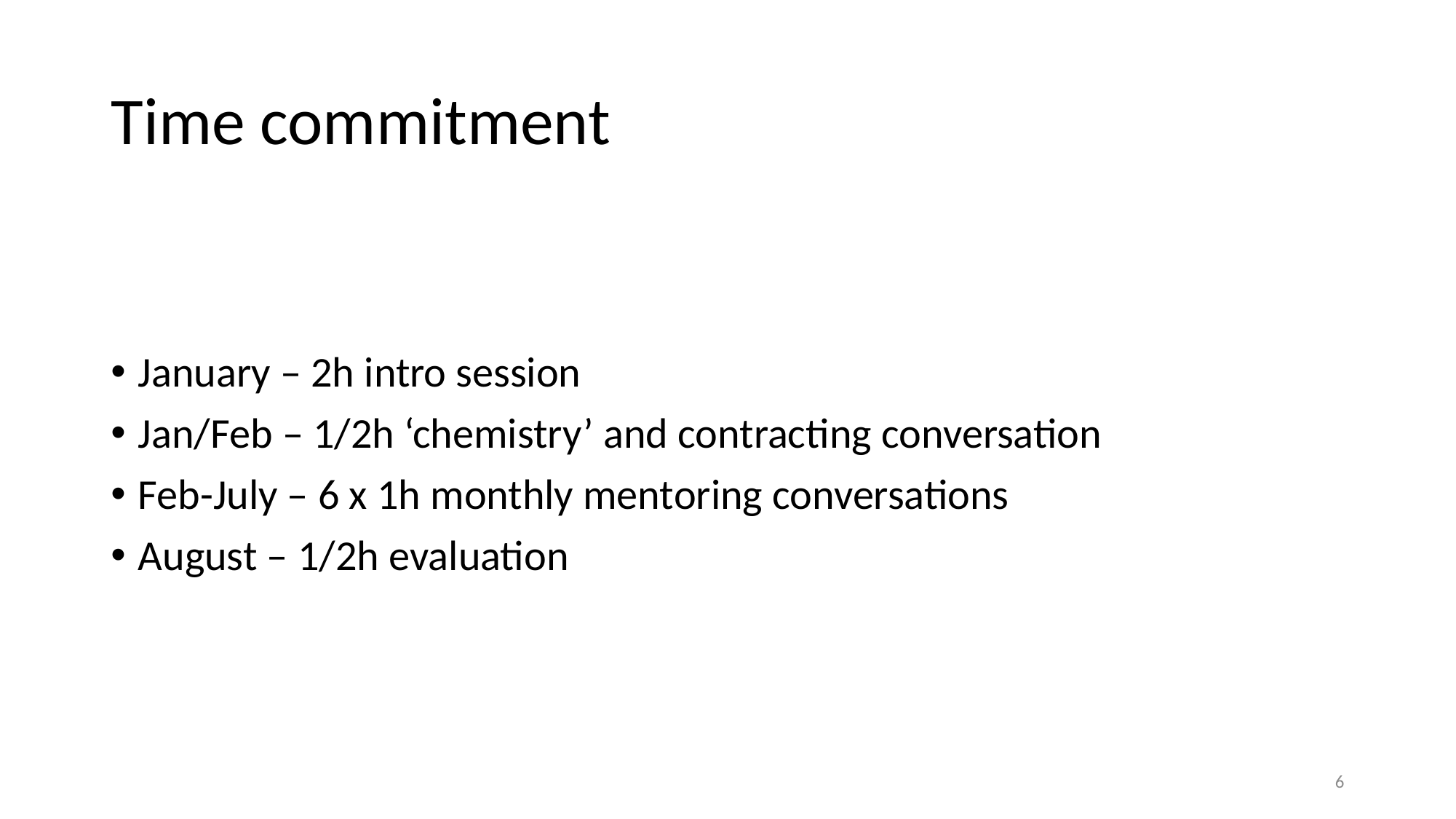

# Time commitment

January – 2h intro session
Jan/Feb – 1/2h ‘chemistry’ and contracting conversation
Feb-July – 6 x 1h monthly mentoring conversations
August – 1/2h evaluation

6